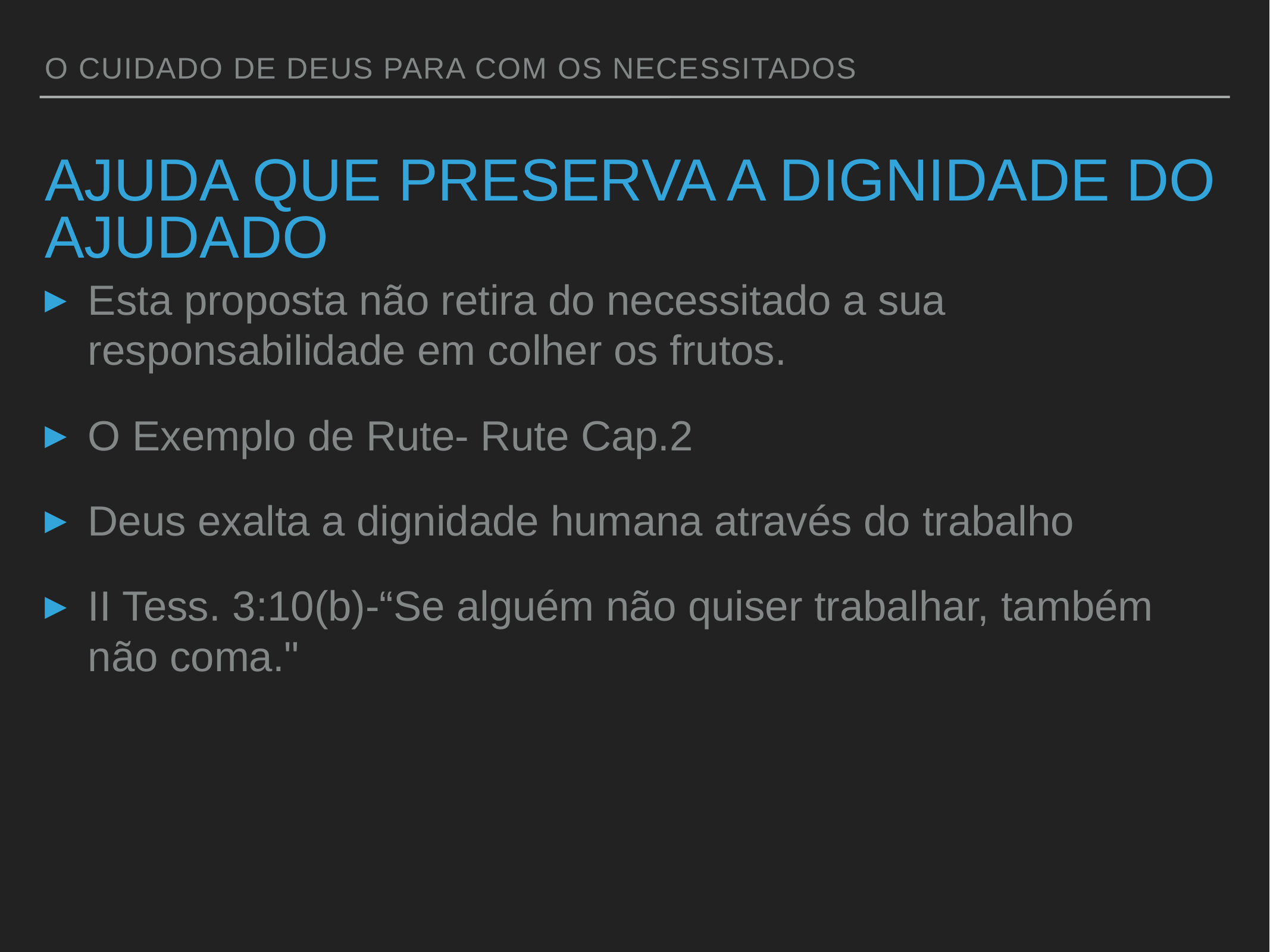

O cuidado de deus para com os necessitados
# Ajuda que preserva a dignidade do ajudado
Esta proposta não retira do necessitado a sua responsabilidade em colher os frutos.
O Exemplo de Rute- Rute Cap.2
Deus exalta a dignidade humana através do trabalho
II Tess. 3:10(b)-“Se alguém não quiser trabalhar, também não coma."